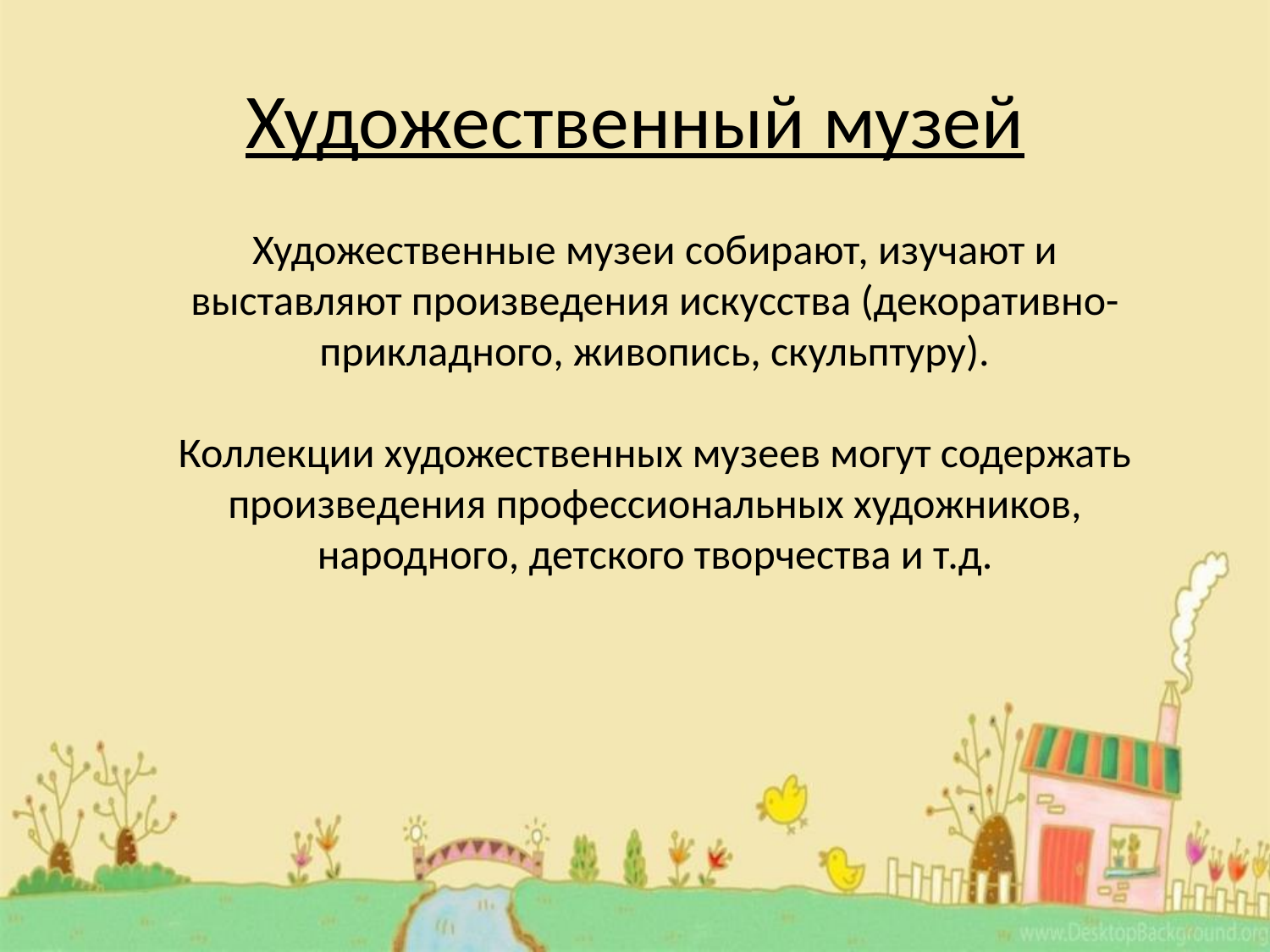

# Художественный музей
Художественные музеи собирают, изучают и выставляют произведения искусства (декоративно-прикладного, живопись, скульптуру).

Коллекции художественных музеев могут содержать произведения профессиональных художников, народного, детского творчества и т.д.